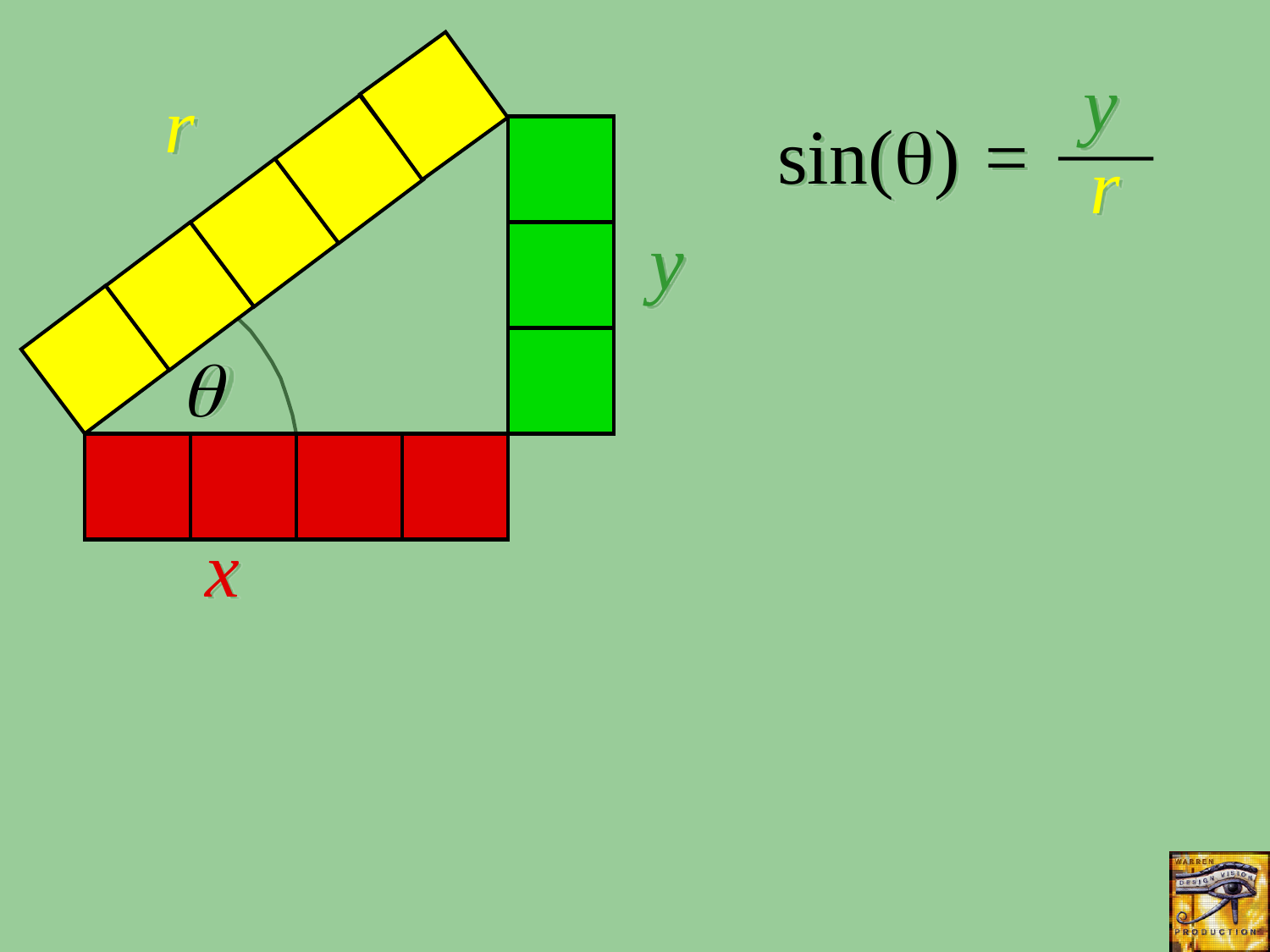

y
r
sin(θ) =

r

y

θ

x